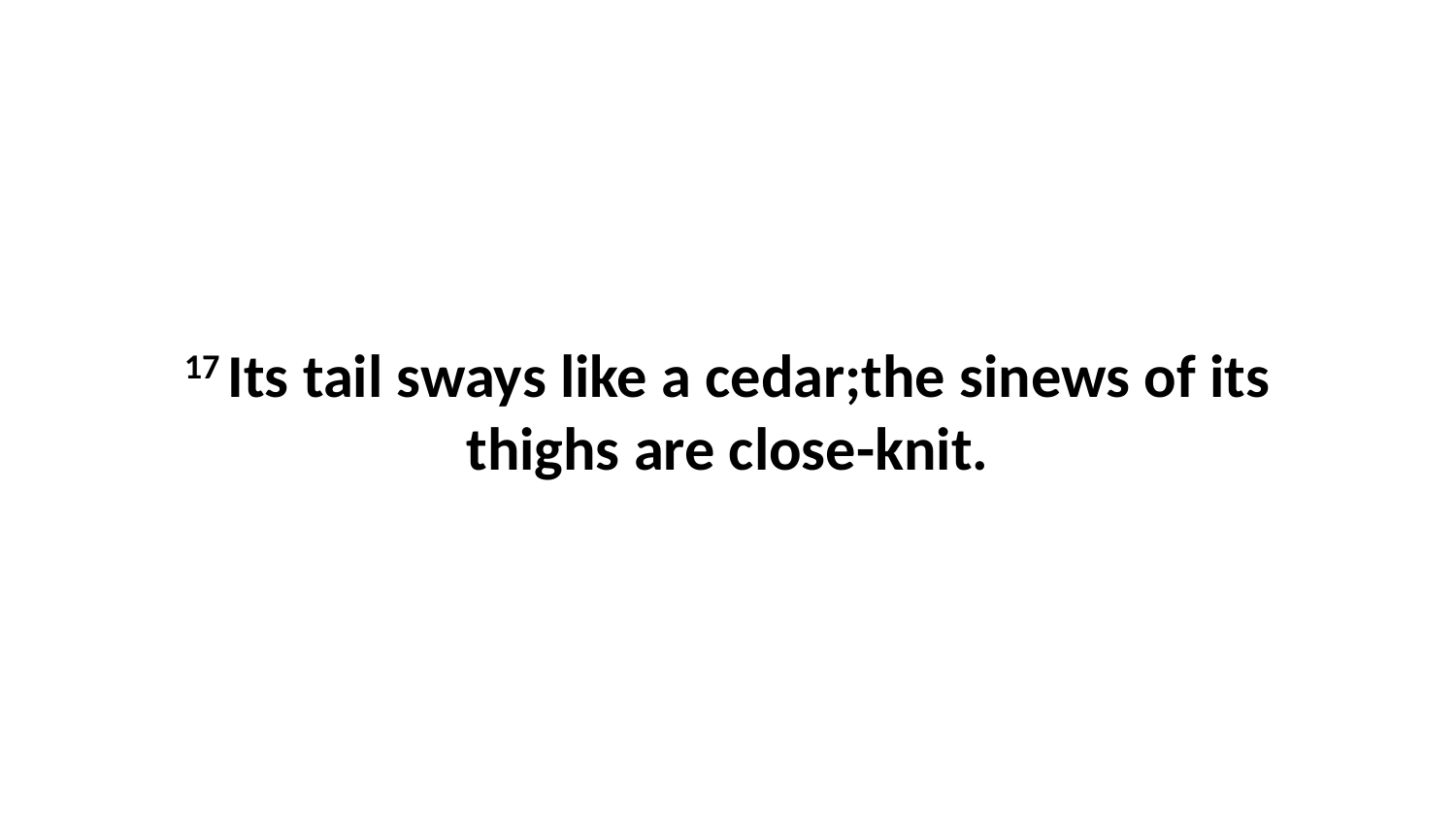

17 Its tail sways like a cedar;the sinews of its thighs are close-knit.